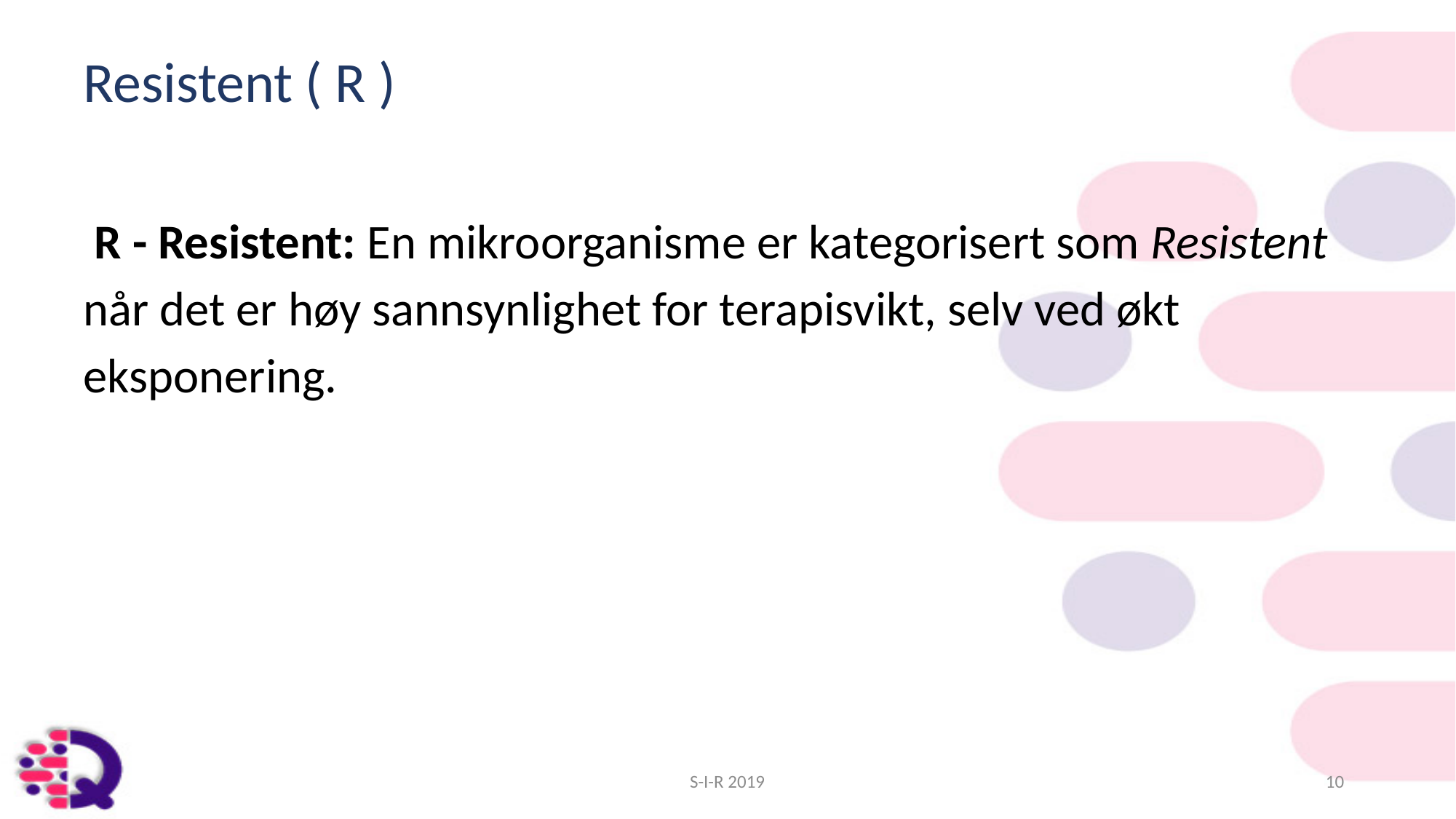

# Resistent ( R )
 R - Resistent: En mikroorganisme er kategorisert som Resistent når det er høy sannsynlighet for terapisvikt, selv ved økt eksponering.
S-I-R 2019
10